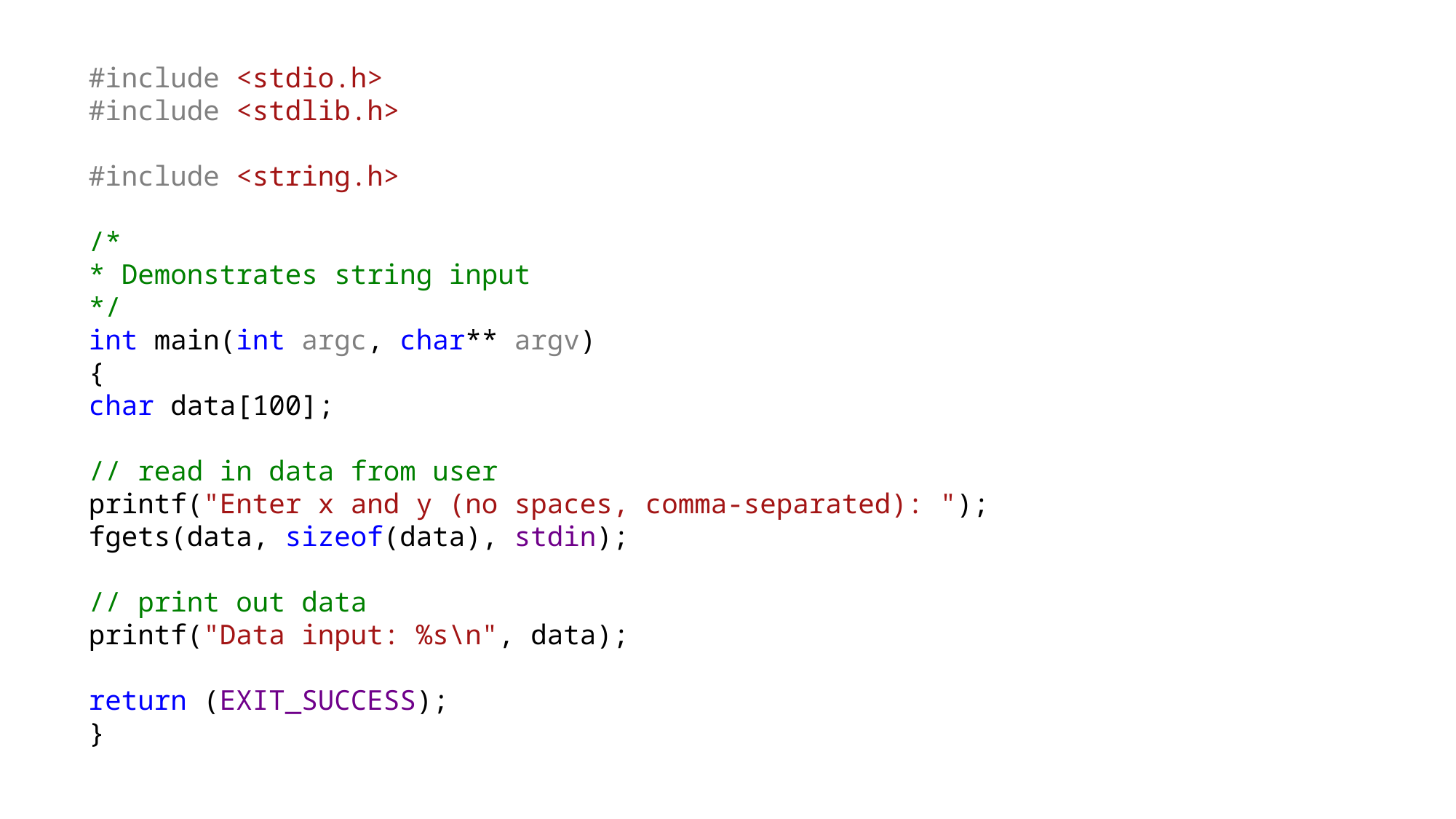

#include <stdio.h>
#include <stdlib.h>

#include <string.h>

/*
* Demonstrates string input
*/
int main(int argc, char** argv)
{
char data[100];

// read in data from user
printf("Enter x and y (no spaces, comma-separated): ");
fgets(data, sizeof(data), stdin);

// print out data
printf("Data input: %s\n", data);

return (EXIT_SUCCESS);
}